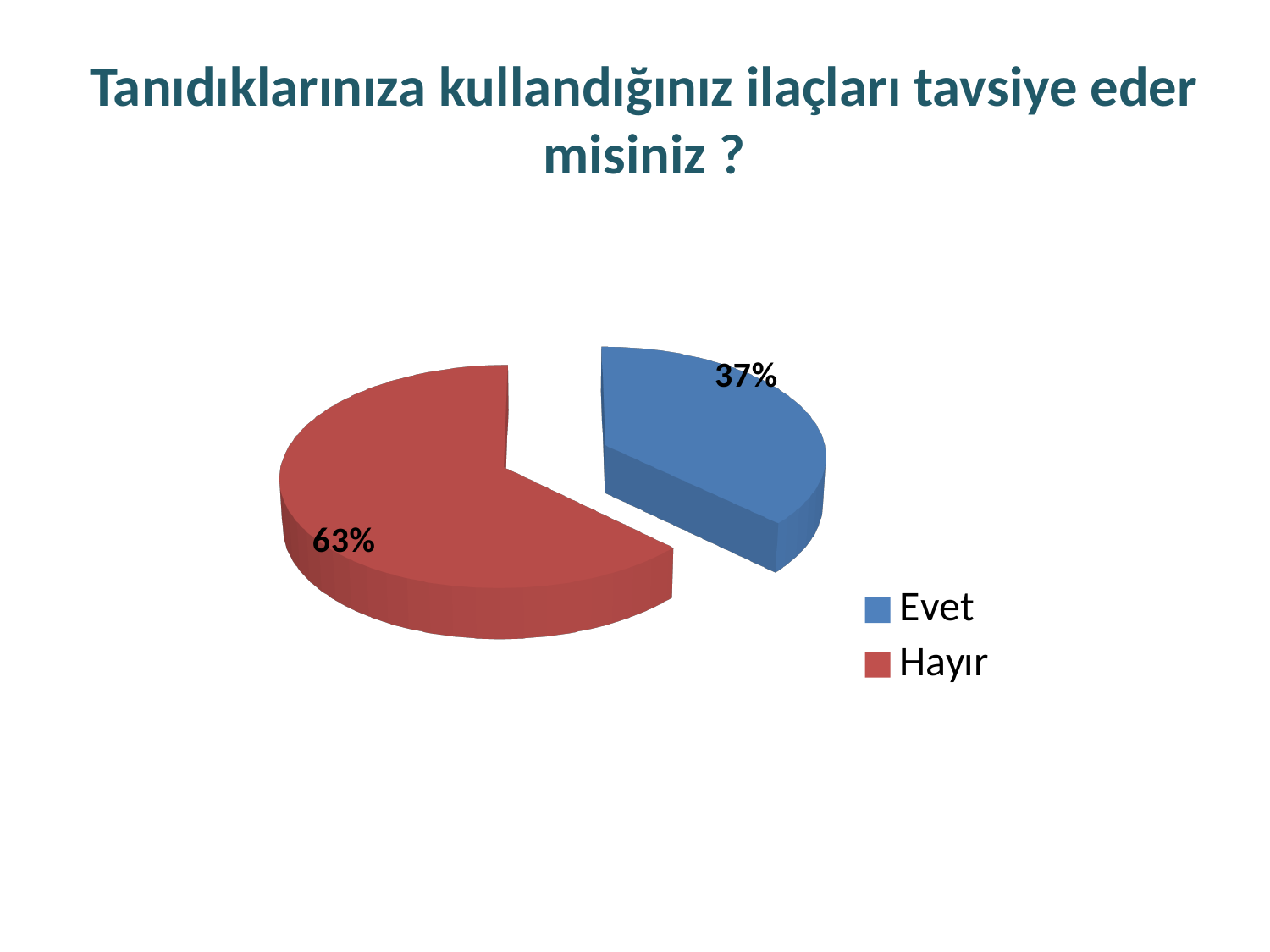

# Tanıdıklarınıza kullandığınız ilaçları tavsiye eder misiniz ?

[unsupported chart]